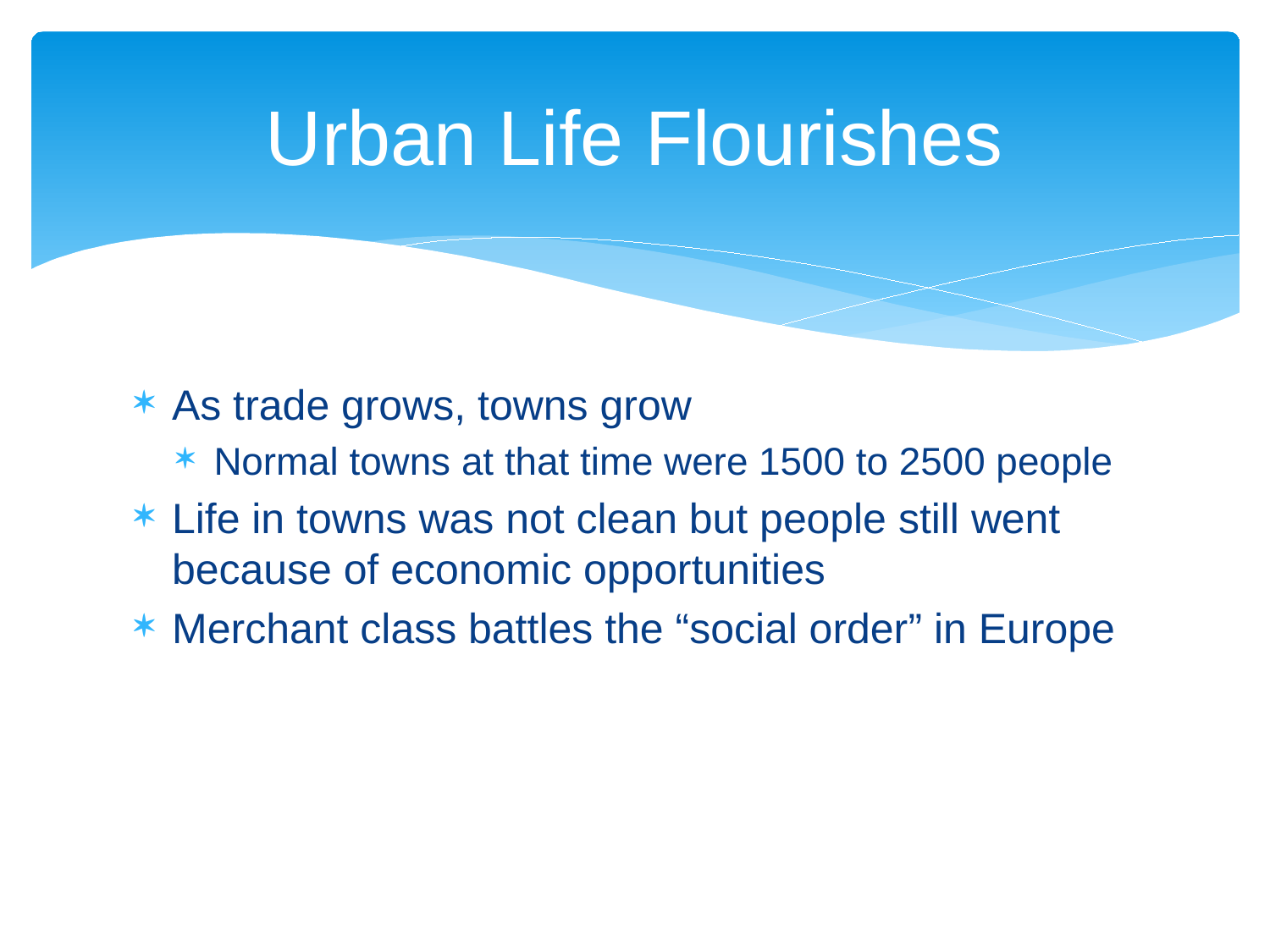

# Urban Life Flourishes
As trade grows, towns grow
Normal towns at that time were 1500 to 2500 people
Life in towns was not clean but people still went because of economic opportunities
Merchant class battles the “social order” in Europe